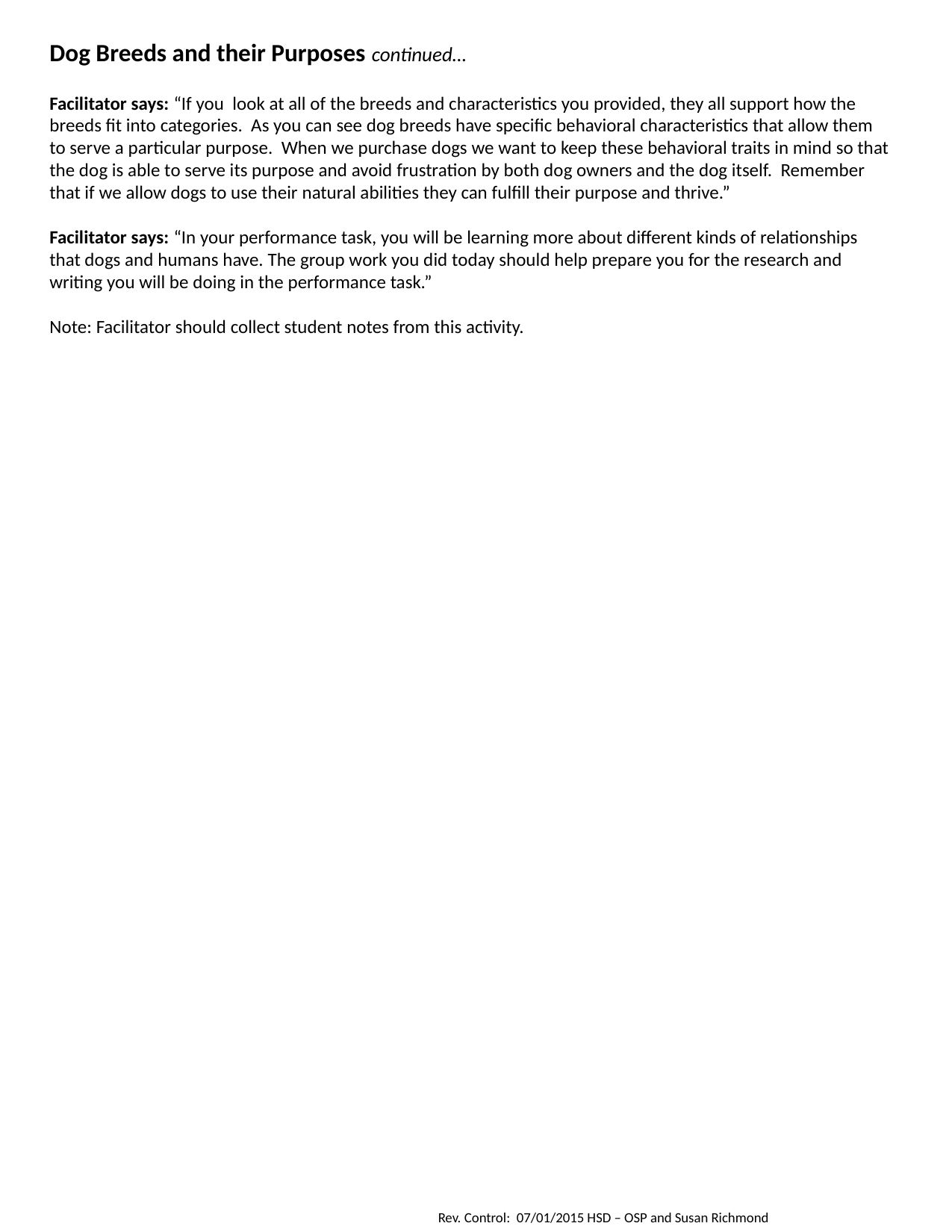

Dog Breeds and their Purposes continued…
Facilitator says: “If you  look at all of the breeds and characteristics you provided, they all support how the breeds fit into categories.  As you can see dog breeds have specific behavioral characteristics that allow them to serve a particular purpose.  When we purchase dogs we want to keep these behavioral traits in mind so that the dog is able to serve its purpose and avoid frustration by both dog owners and the dog itself.  Remember that if we allow dogs to use their natural abilities they can fulfill their purpose and thrive.”

Facilitator says: “In your performance task, you will be learning more about different kinds of relationships that dogs and humans have. The group work you did today should help prepare you for the research and writing you will be doing in the performance task.”

Note: Facilitator should collect student notes from this activity.